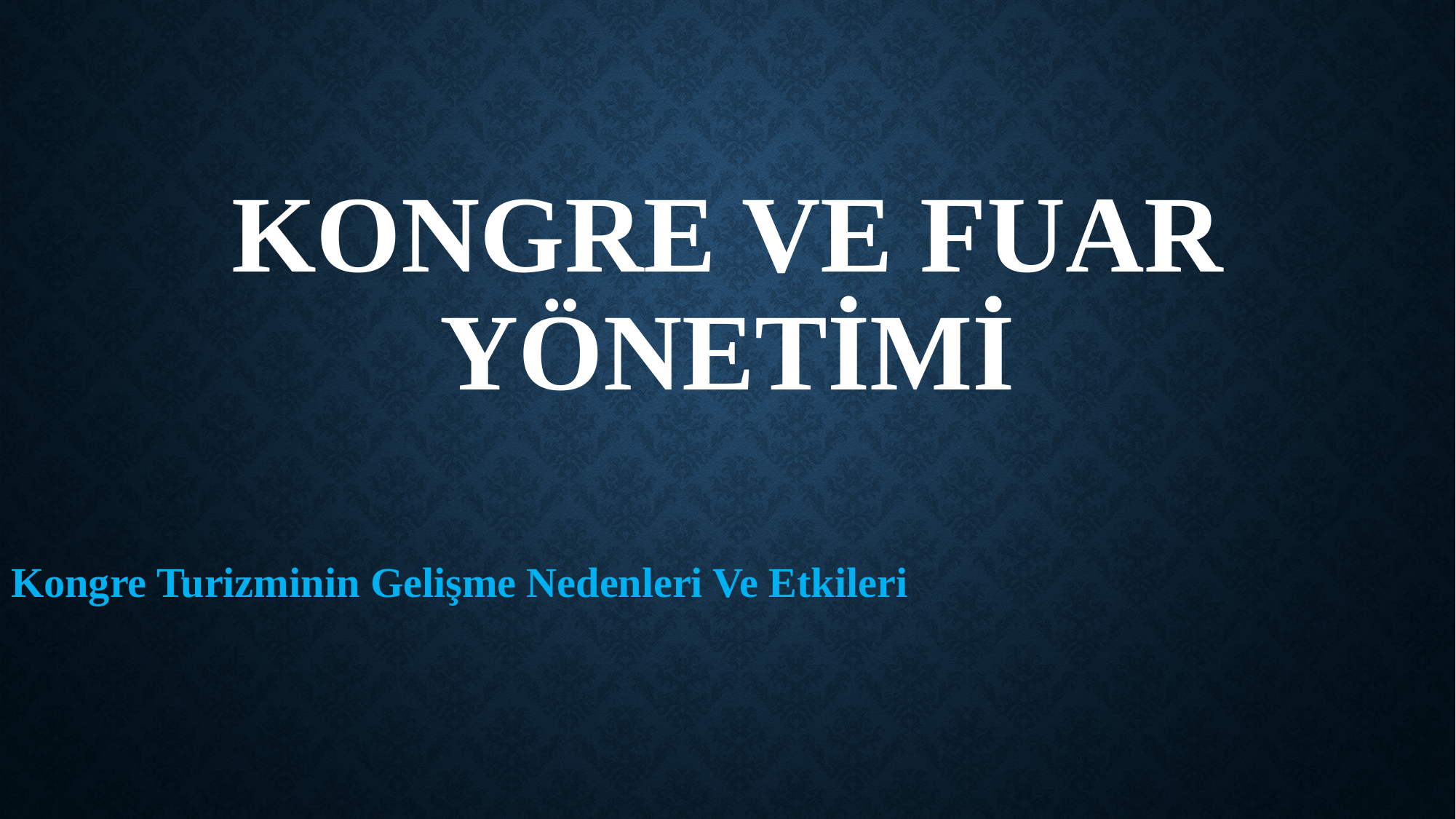

# Kongre ve fuar yönetimi
Kongre Turizminin Gelişme Nedenleri Ve Etkileri